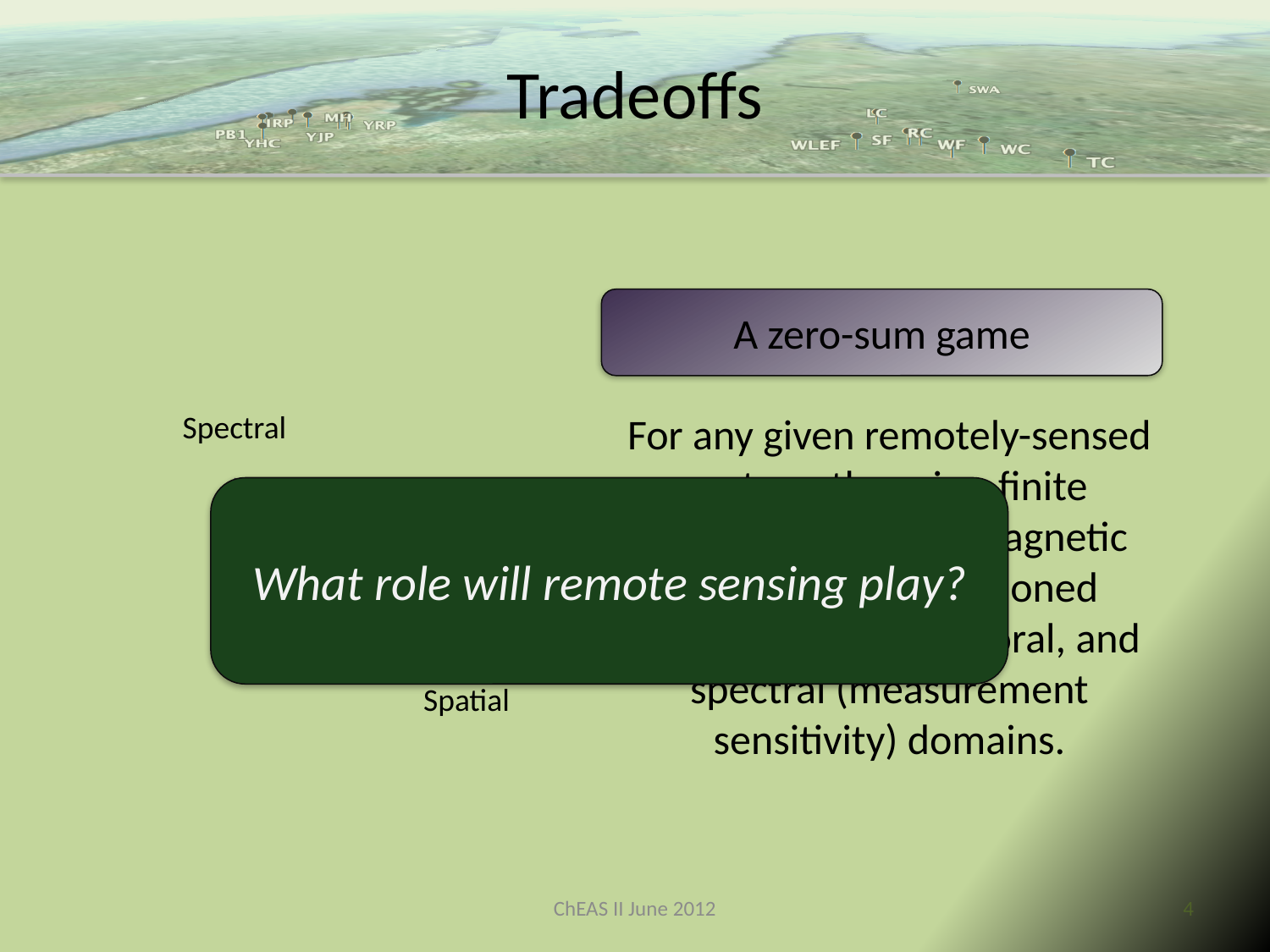

# Tradeoffs
A zero-sum game
Spectral
For any given remotely-sensed system, there is a finite quantity of electromagnetic energy to be partitioned among spatial, temporal, and spectral (measurement sensitivity) domains.
What role will remote sensing play?
Temporal
Spatial
ChEAS II June 2012
4